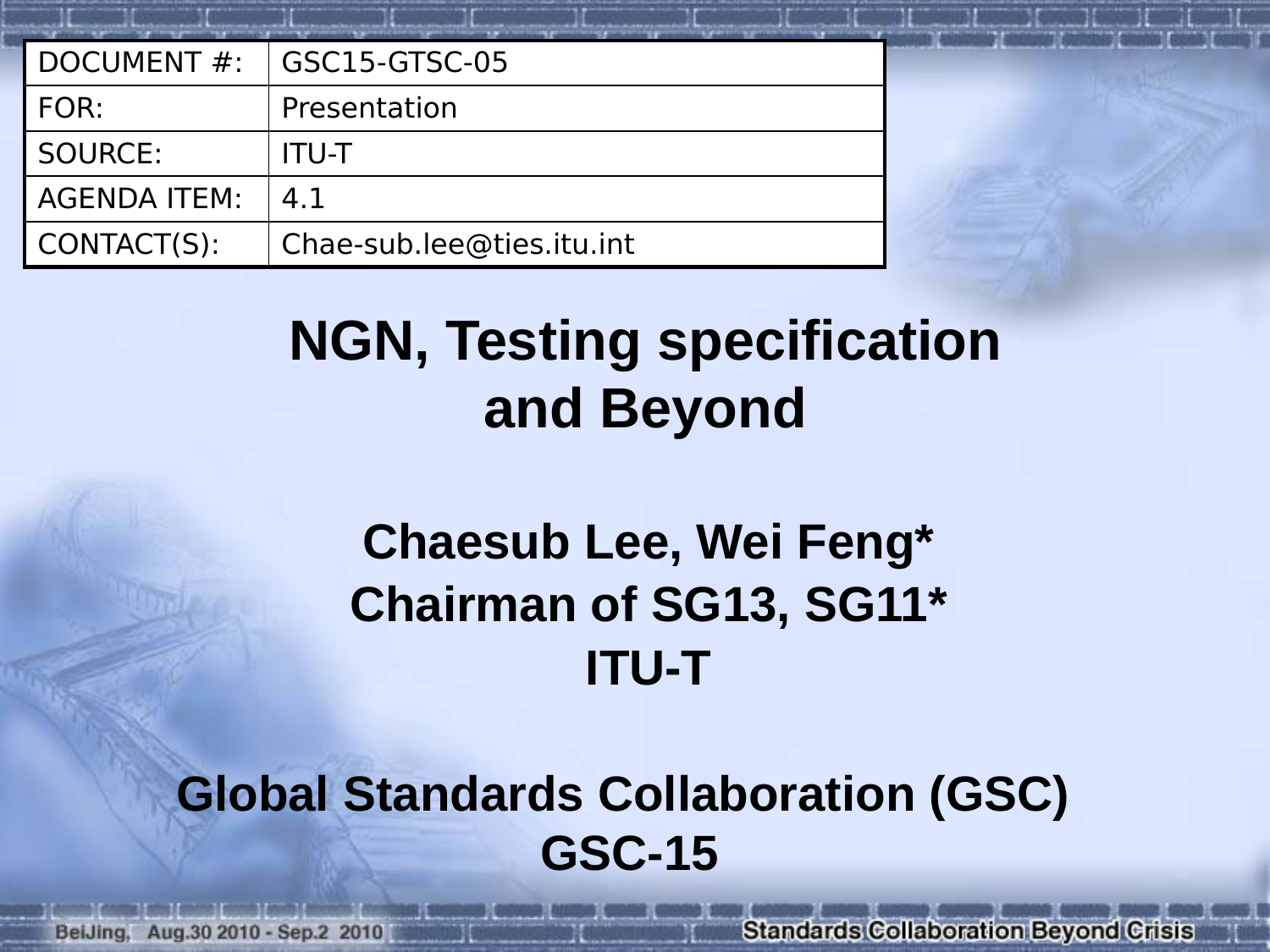

| DOCUMENT #: | GSC15-GTSC-05 |
| --- | --- |
| FOR: | Presentation |
| SOURCE: | ITU-T |
| AGENDA ITEM: | 4.1 |
| CONTACT(S): | Chae-sub.lee@ties.itu.int |
NGN, Testing specification
and Beyond
Chaesub Lee, Wei Feng*
Chairman of SG13, SG11*
ITU-T
Global Standards Collaboration (GSC)  GSC-15